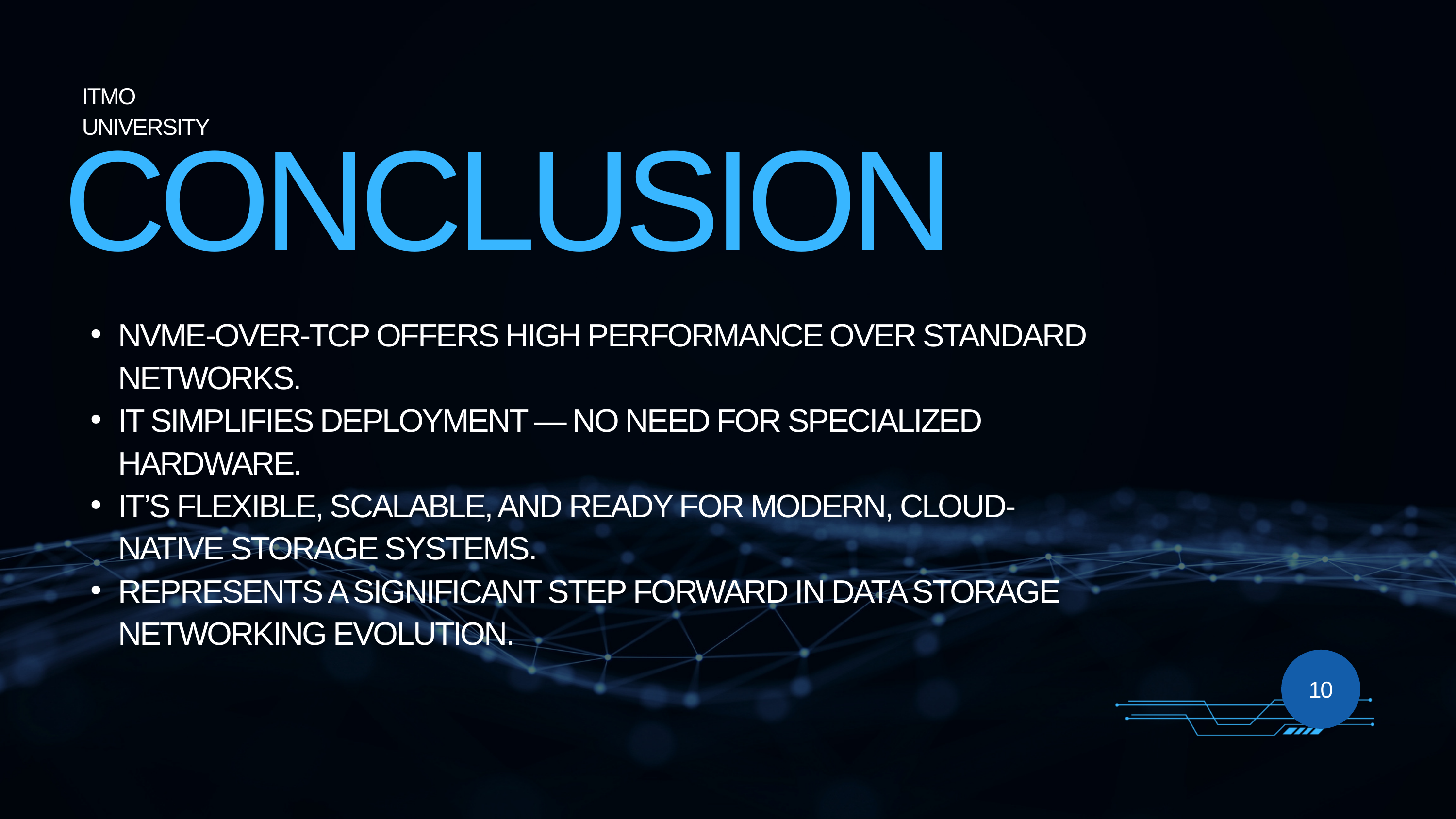

ITMO UNIVERSITY
CONCLUSION
NVME-OVER-TCP OFFERS HIGH PERFORMANCE OVER STANDARD NETWORKS.
IT SIMPLIFIES DEPLOYMENT — NO NEED FOR SPECIALIZED HARDWARE.
IT’S FLEXIBLE, SCALABLE, AND READY FOR MODERN, CLOUD-NATIVE STORAGE SYSTEMS.
REPRESENTS A SIGNIFICANT STEP FORWARD IN DATA STORAGE NETWORKING EVOLUTION.

10